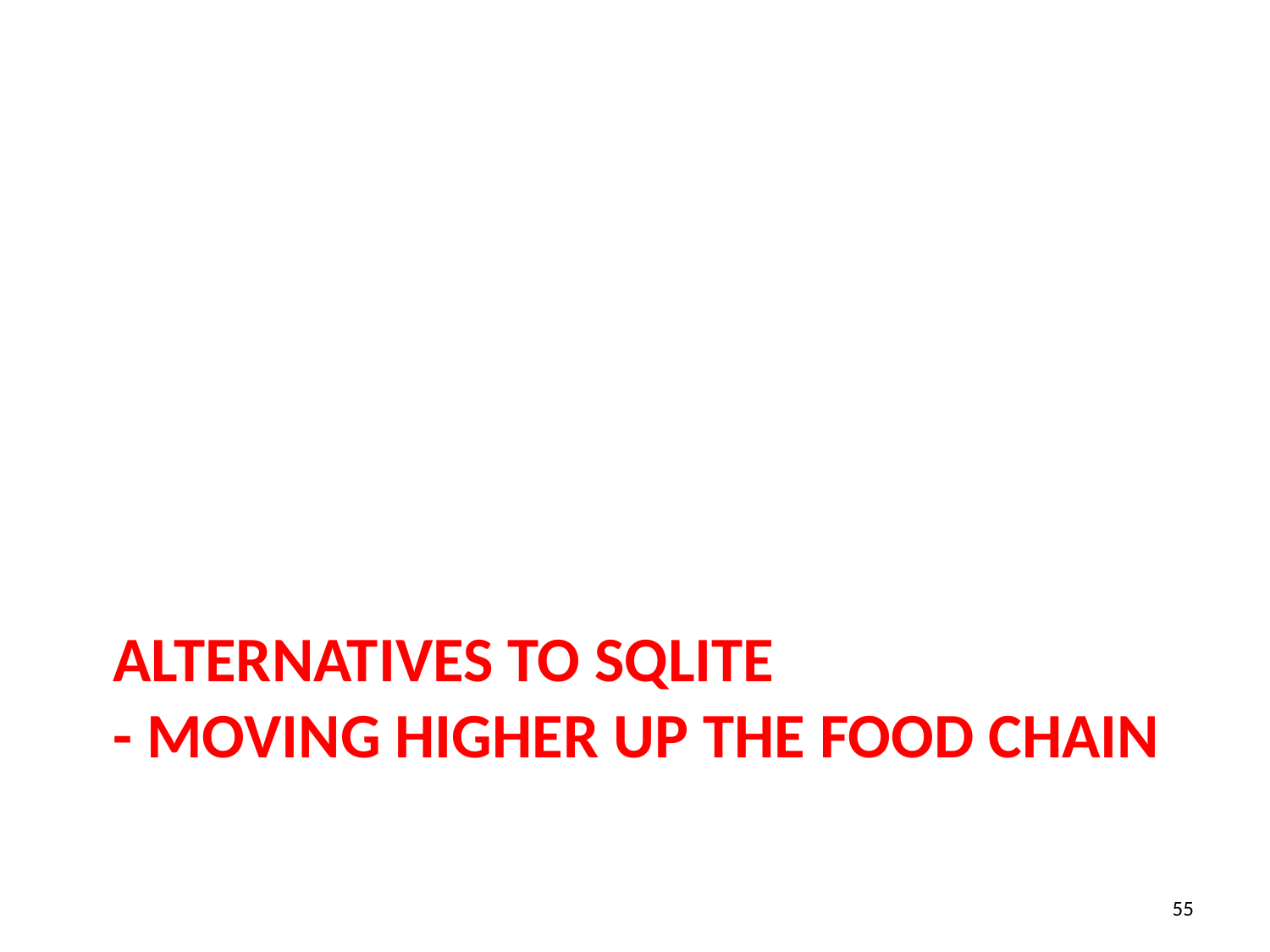

# Alternatives to SQLITE - Moving higher up the food chain
55